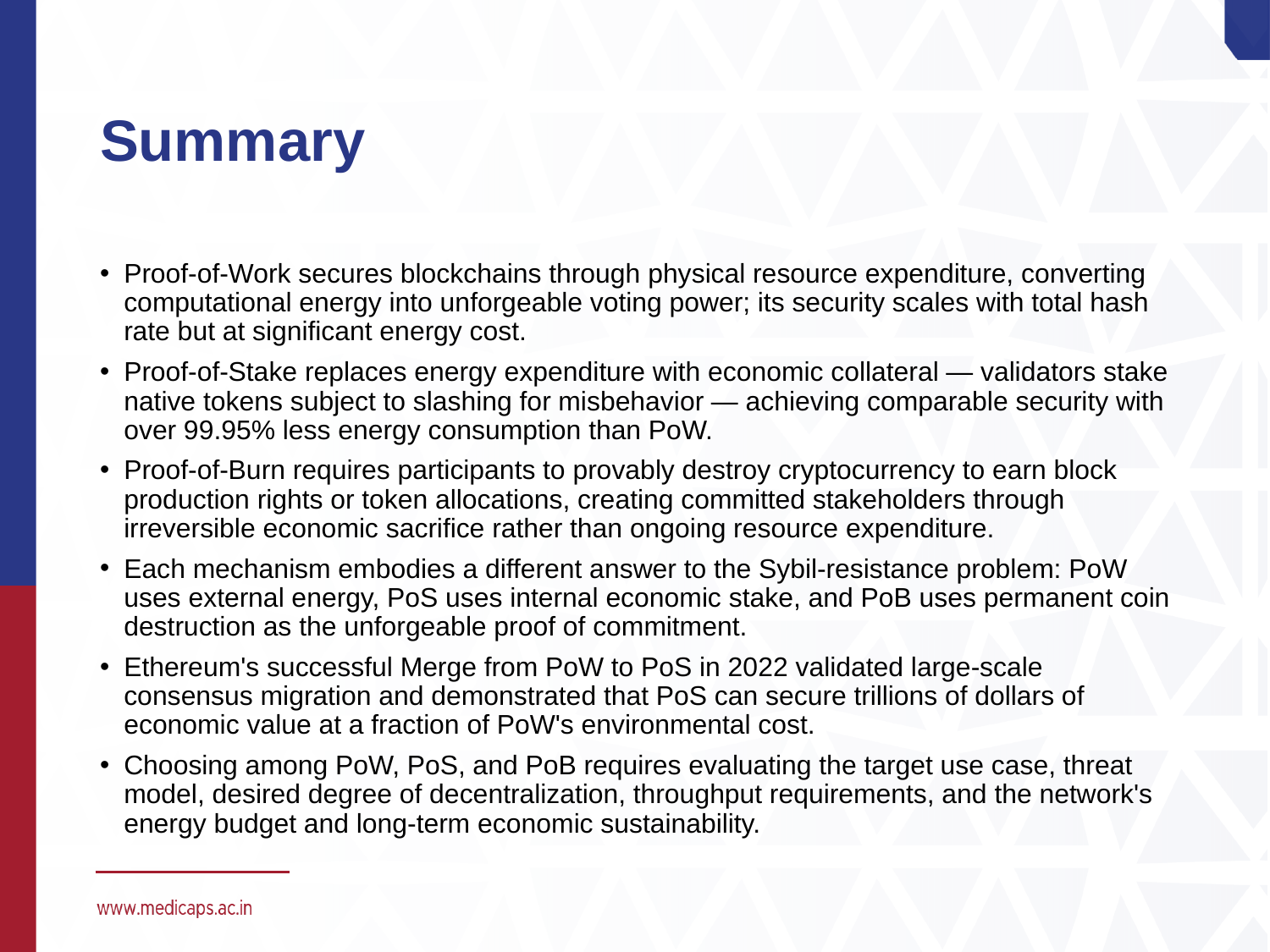

# Summary
Proof-of-Work secures blockchains through physical resource expenditure, converting computational energy into unforgeable voting power; its security scales with total hash rate but at significant energy cost.
Proof-of-Stake replaces energy expenditure with economic collateral — validators stake native tokens subject to slashing for misbehavior — achieving comparable security with over 99.95% less energy consumption than PoW.
Proof-of-Burn requires participants to provably destroy cryptocurrency to earn block production rights or token allocations, creating committed stakeholders through irreversible economic sacrifice rather than ongoing resource expenditure.
Each mechanism embodies a different answer to the Sybil-resistance problem: PoW uses external energy, PoS uses internal economic stake, and PoB uses permanent coin destruction as the unforgeable proof of commitment.
Ethereum's successful Merge from PoW to PoS in 2022 validated large-scale consensus migration and demonstrated that PoS can secure trillions of dollars of economic value at a fraction of PoW's environmental cost.
Choosing among PoW, PoS, and PoB requires evaluating the target use case, threat model, desired degree of decentralization, throughput requirements, and the network's energy budget and long-term economic sustainability.